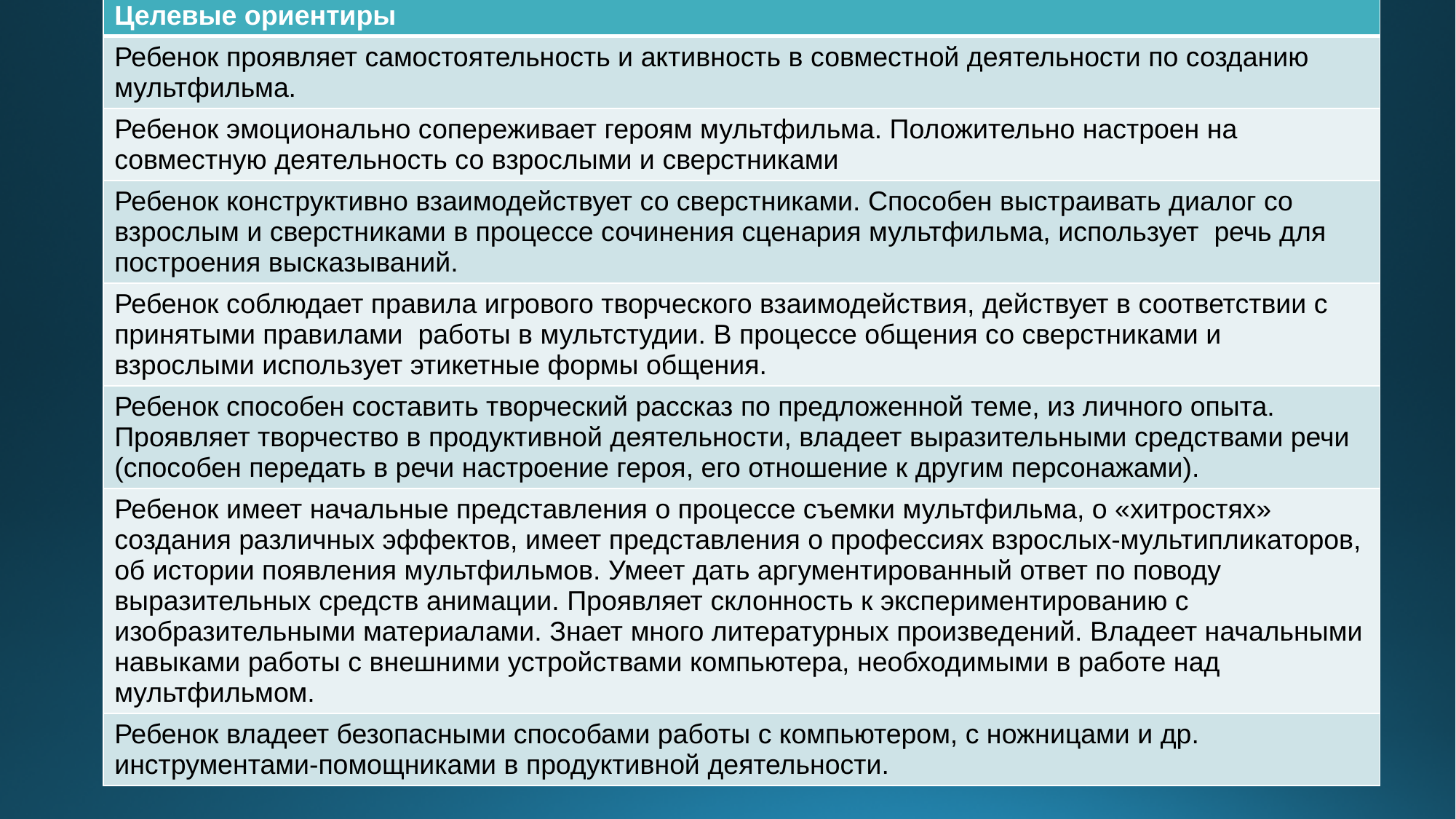

| Целевые ориентиры |
| --- |
| Ребенок проявляет самостоятельность и активность в совместной деятельности по созданию мультфильма. |
| Ребенок эмоционально сопереживает героям мультфильма. Положительно настроен на совместную деятельность со взрослыми и сверстниками |
| Ребенок конструктивно взаимодействует со сверстниками. Способен выстраивать диалог со взрослым и сверстниками в процессе сочинения сценария мультфильма, использует речь для построения высказываний. |
| Ребенок соблюдает правила игрового творческого взаимодействия, действует в соответствии с принятыми правилами работы в мультстудии. В процессе общения со сверстниками и взрослыми использует этикетные формы общения. |
| Ребенок способен составить творческий рассказ по предложенной теме, из личного опыта. Проявляет творчество в продуктивной деятельности, владеет выразительными средствами речи (способен передать в речи настроение героя, его отношение к другим персонажами). |
| Ребенок имеет начальные представления о процессе съемки мультфильма, о «хитростях» создания различных эффектов, имеет представления о профессиях взрослых-мультипликаторов, об истории появления мультфильмов. Умеет дать аргументированный ответ по поводу выразительных средств анимации. Проявляет склонность к экспериментированию с изобразительными материалами. Знает много литературных произведений. Владеет начальными навыками работы с внешними устройствами компьютера, необходимыми в работе над мультфильмом. |
| Ребенок владеет безопасными способами работы с компьютером, с ножницами и др. инструментами-помощниками в продуктивной деятельности. |